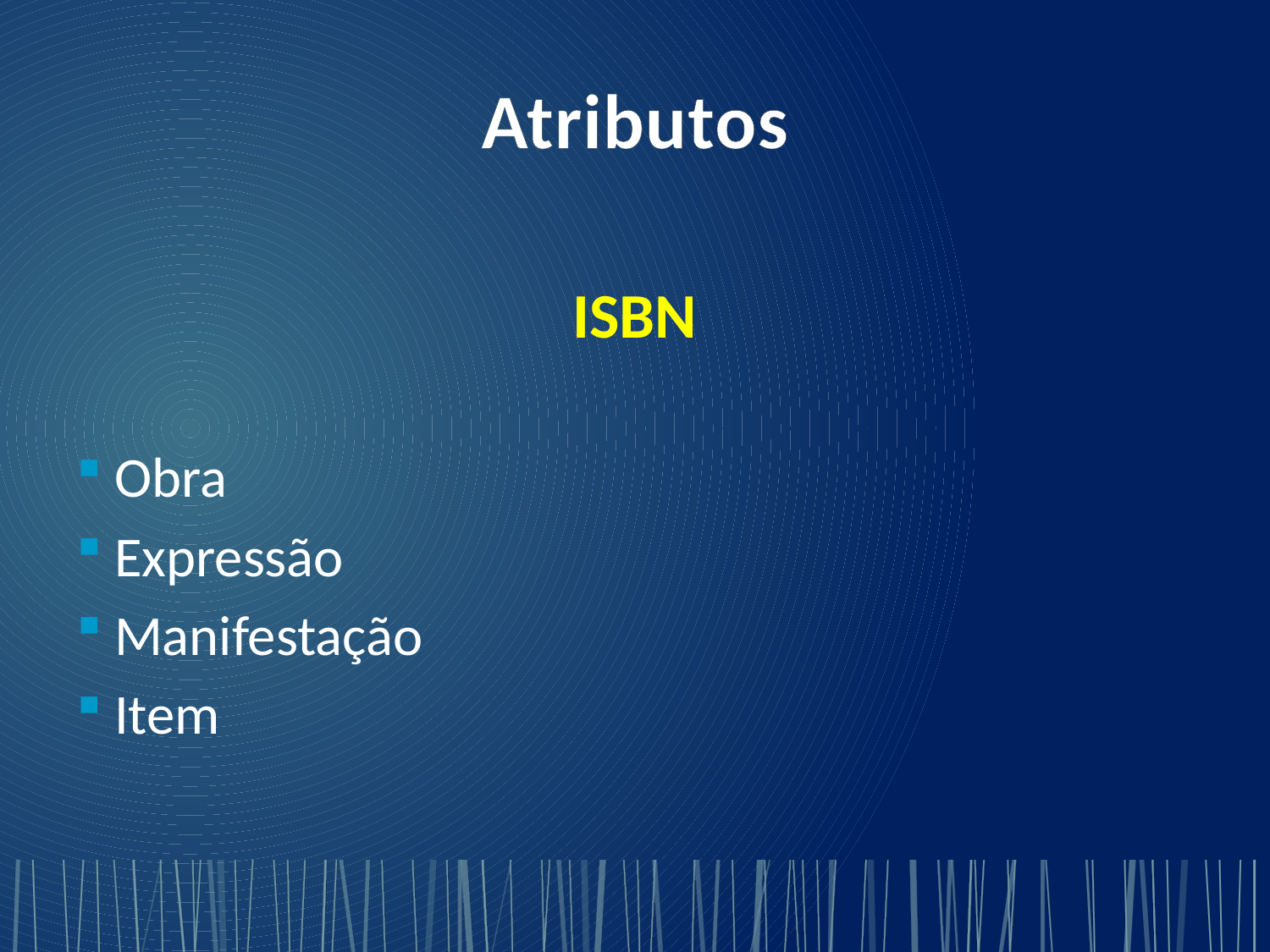

# Atributos
ISBN

Obra
Expressão
Manifestação
Item